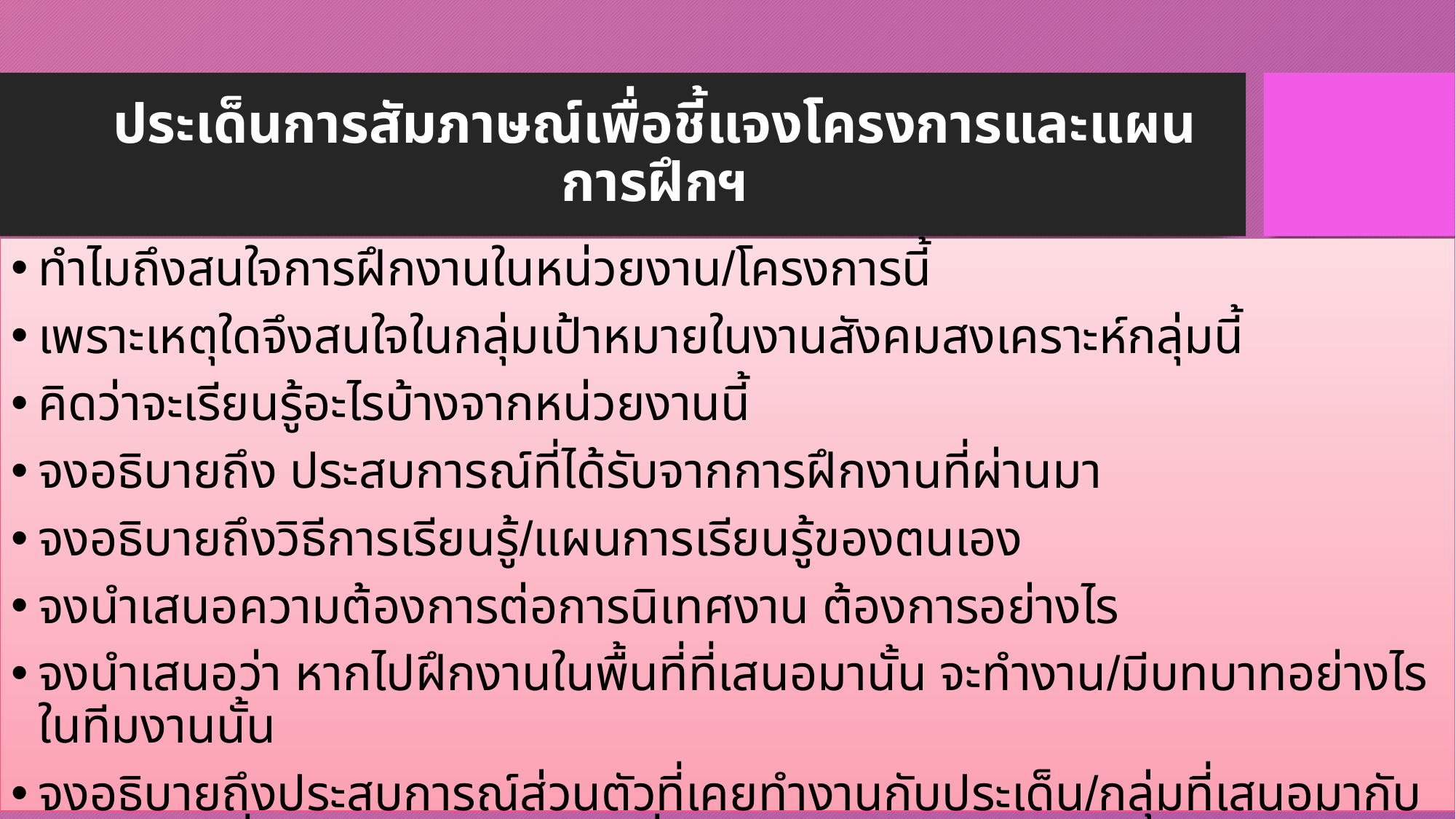

# ประเด็นการสัมภาษณ์เพื่อชี้แจงโครงการและแผนการฝึกฯ
ทำไมถึงสนใจการฝึกงานในหน่วยงาน/โครงการนี้
เพราะเหตุใดจึงสนใจในกลุ่มเป้าหมายในงานสังคมสงเคราะห์กลุ่มนี้
คิดว่าจะเรียนรู้อะไรบ้างจากหน่วยงานนี้
จงอธิบายถึง ประสบการณ์ที่ได้รับจากการฝึกงานที่ผ่านมา
จงอธิบายถึงวิธีการเรียนรู้/แผนการเรียนรู้ของตนเอง
จงนำเสนอความต้องการต่อการนิเทศงาน ต้องการอย่างไร
จงนำเสนอว่า หากไปฝึกงานในพื้นที่ที่เสนอมานั้น จะทำงาน/มีบทบาทอย่างไรในทีมงานนั้น
จงอธิบายถึงประสบการณ์ส่วนตัวที่เคยทำงานกับประเด็น/กลุ่มที่เสนอมากับหน่วยงานที่ทำงานกับผู้ใช้บริการที่สนใจ